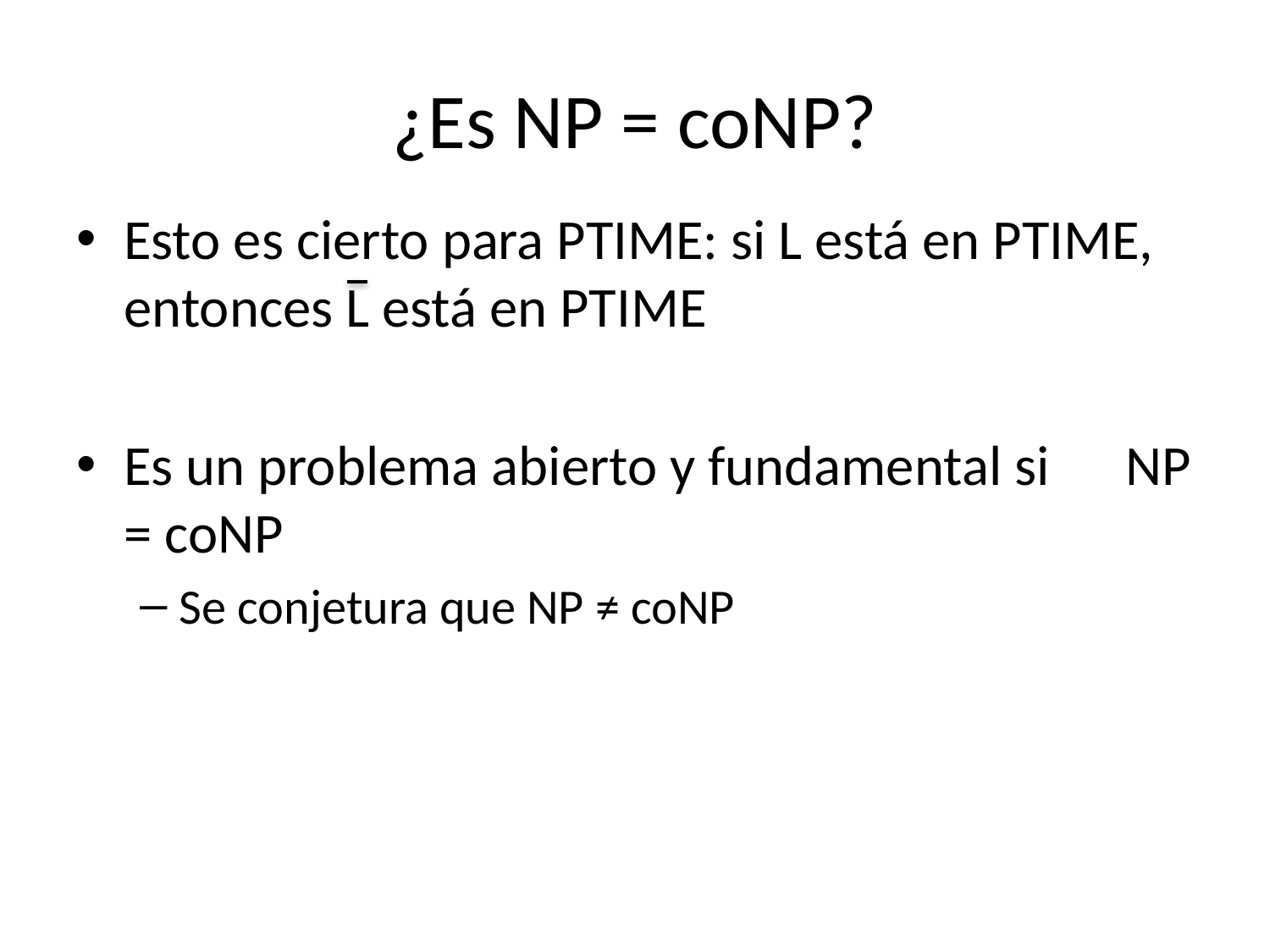

# ¿Es NP = coNP?
Esto es cierto para PTIME: si L está en PTIME, entonces L está en PTIME

Es un problema abierto y fundamental si      NP = coNP
Se conjetura que NP ≠ coNP